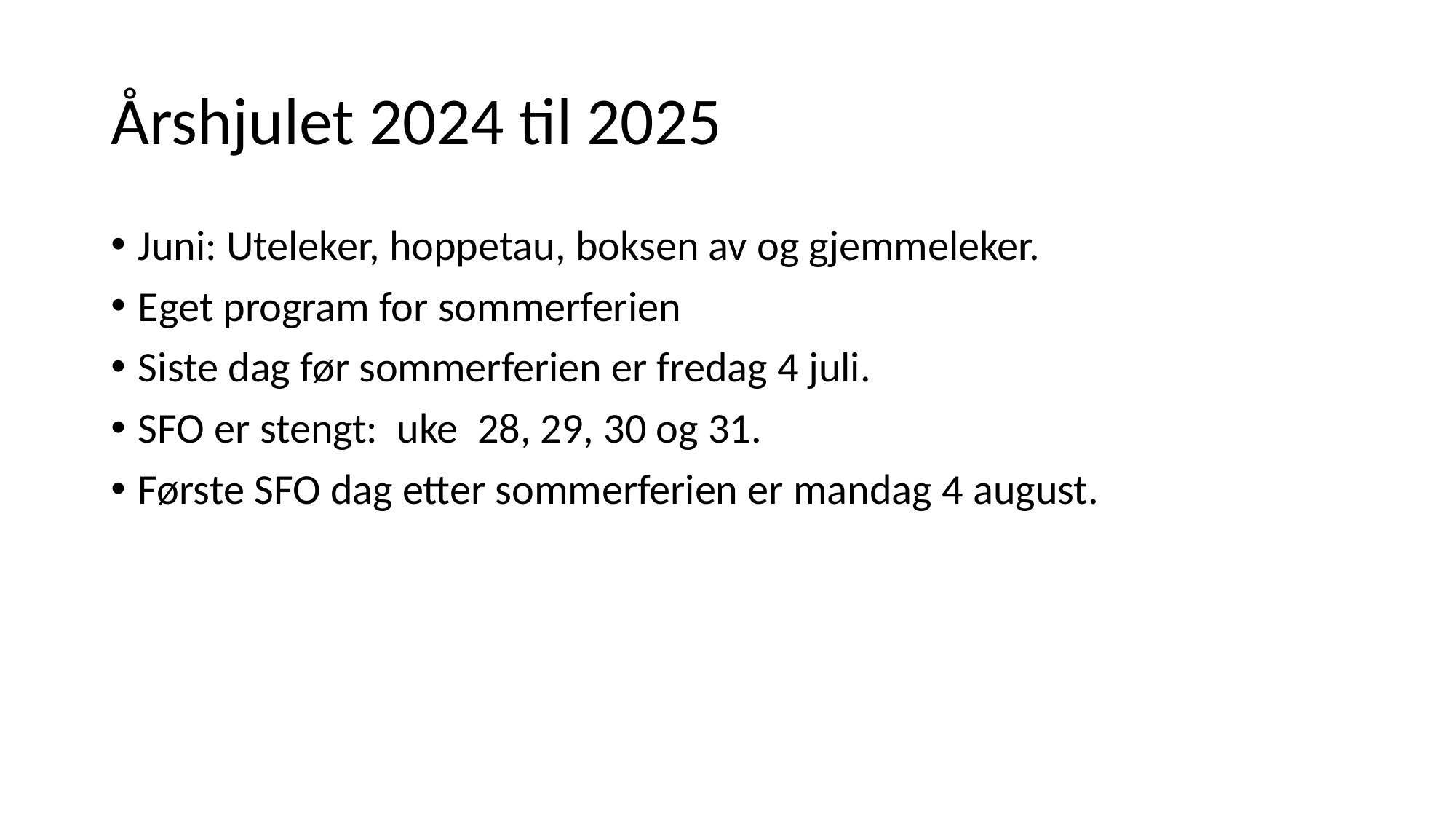

# Årshjulet 2024 til 2025
Juni: Uteleker, hoppetau, boksen av og gjemmeleker.
Eget program for sommerferien
Siste dag før sommerferien er fredag 4 juli.
SFO er stengt:  uke  28, 29, 30 og 31.
Første SFO dag etter sommerferien er mandag 4 august.